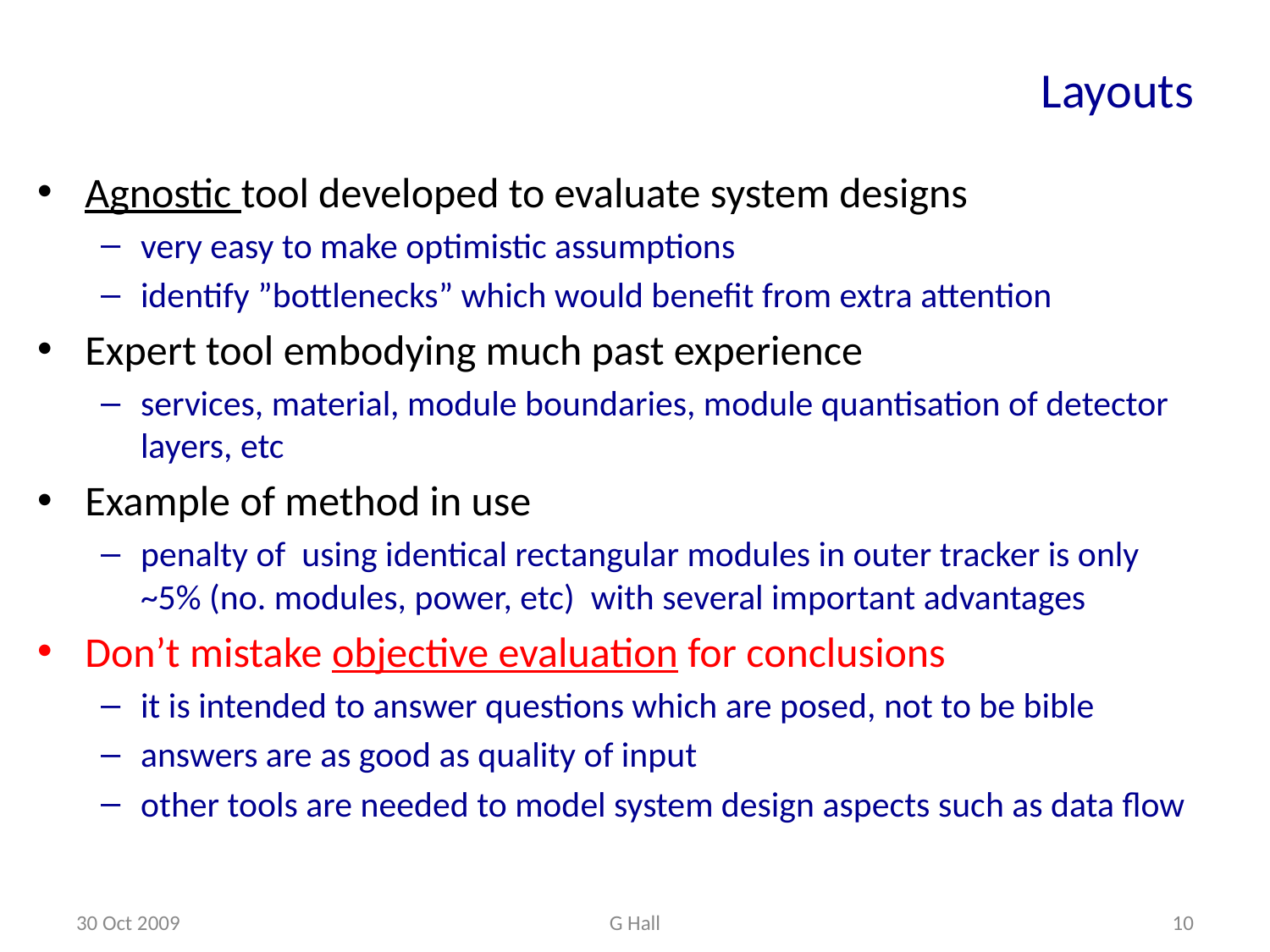

# Layouts
Agnostic tool developed to evaluate system designs
very easy to make optimistic assumptions
identify ”bottlenecks” which would benefit from extra attention
Expert tool embodying much past experience
services, material, module boundaries, module quantisation of detector layers, etc
Example of method in use
penalty of  using identical rectangular modules in outer tracker is only ~5% (no. modules, power, etc)  with several important advantages
Don’t mistake objective evaluation for conclusions
it is intended to answer questions which are posed, not to be bible
answers are as good as quality of input
other tools are needed to model system design aspects such as data flow

30 Oct 2009
G Hall
10